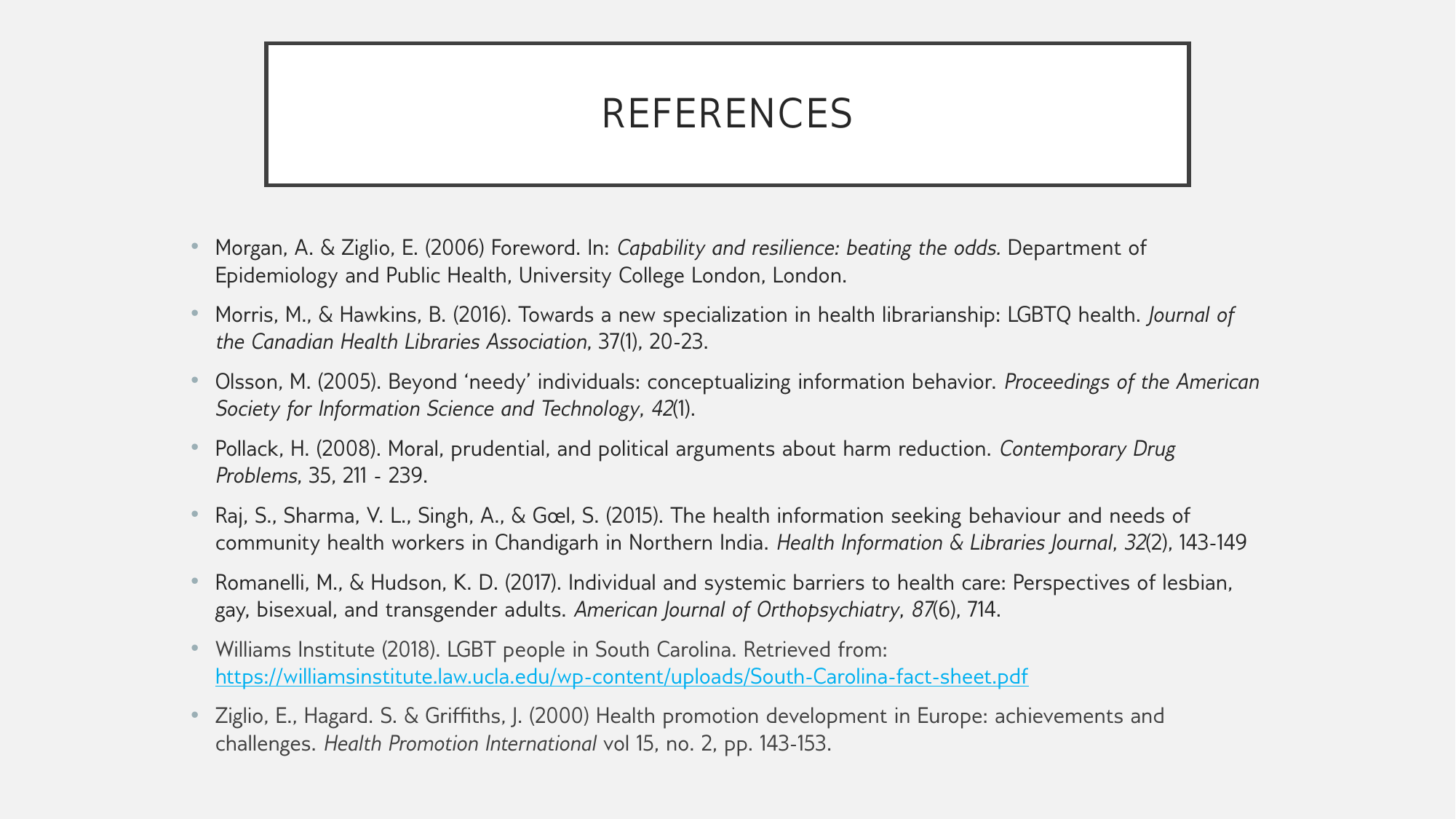

# References

Morgan, A. & Ziglio, E. (2006) Foreword. In: Capability and resilience: beating the odds. Department of Epidemiology and Public Health, University College London, London.
Morris, M., & Hawkins, B. (2016). Towards a new specialization in health librarianship: LGBTQ health. Journal of the Canadian Health Libraries Association, 37(1), 20-23.
Olsson, M. (2005). Beyond ‘needy’ individuals: conceptualizing information behavior. Proceedings of the American Society for Information Science and Technology, 42(1).
Pollack, H. (2008). Moral, prudential, and political arguments about harm reduction. Contemporary Drug Problems, 35, 211 - 239.
Raj, S., Sharma, V. L., Singh, A., & Goel, S. (2015). The health information seeking behaviour and needs of community health workers in Chandigarh in Northern India. Health Information & Libraries Journal, 32(2), 143-149
Romanelli, M., & Hudson, K. D. (2017). Individual and systemic barriers to health care: Perspectives of lesbian, gay, bisexual, and transgender adults. American Journal of Orthopsychiatry, 87(6), 714.
Williams Institute (2018). LGBT people in South Carolina. Retrieved from: https://williamsinstitute.law.ucla.edu/wp-content/uploads/South-Carolina-fact-sheet.pdf
Ziglio, E., Hagard. S. & Griffiths, J. (2000) Health promotion development in Europe: achievements and challenges. Health Promotion International vol 15, no. 2, pp. 143-153.